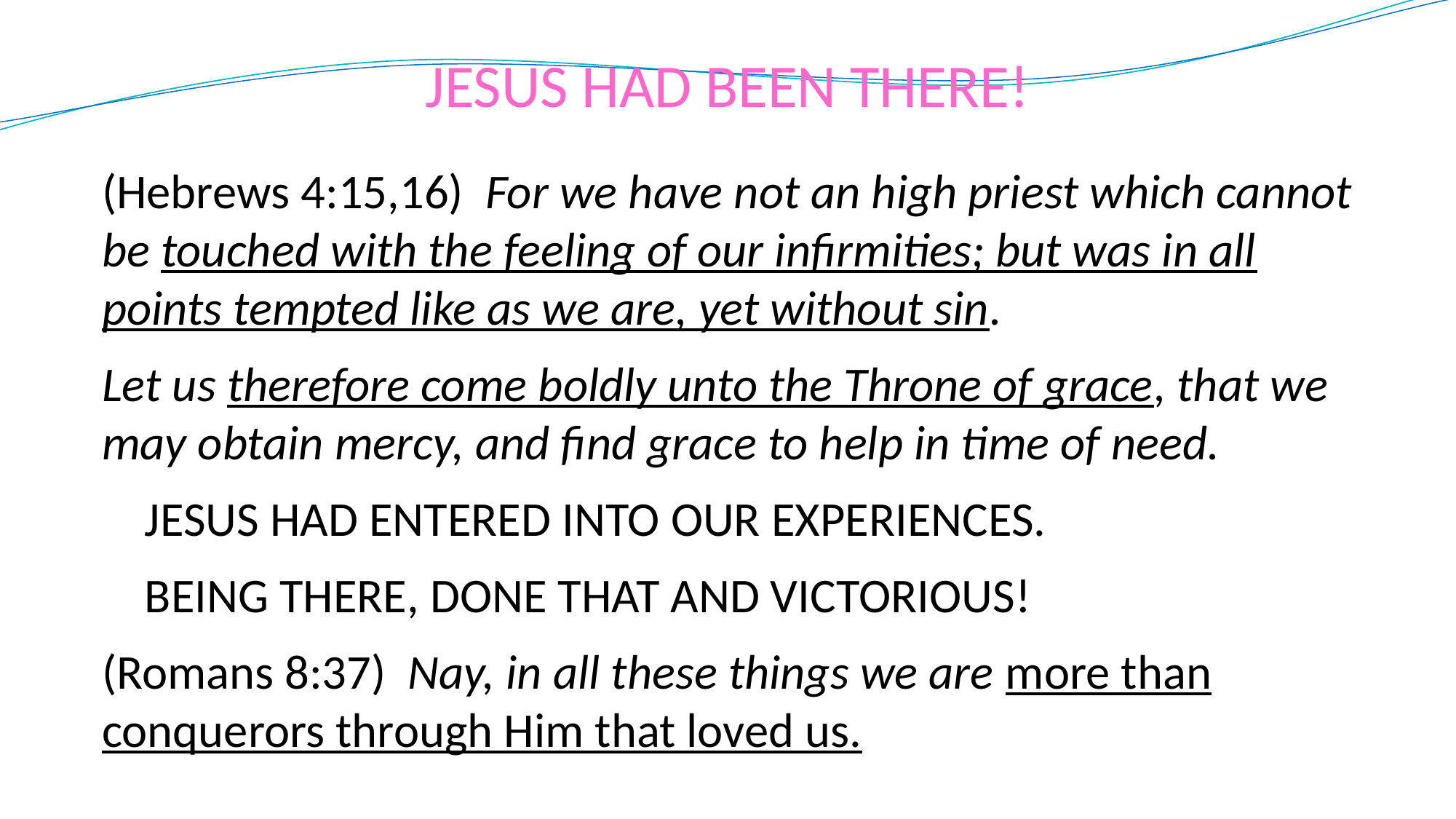

# JESUS HAD BEEN THERE!
(Hebrews 4:15,16)  For we have not an high priest which cannot be touched with the feeling of our infirmities; but was in all points tempted like as we are, yet without sin.
Let us therefore come boldly unto the Throne of grace, that we may obtain mercy, and find grace to help in time of need.
JESUS HAD ENTERED INTO OUR EXPERIENCES.
BEING THERE, DONE THAT AND VICTORIOUS!
(Romans 8:37)  Nay, in all these things we are more than conquerors through Him that loved us.